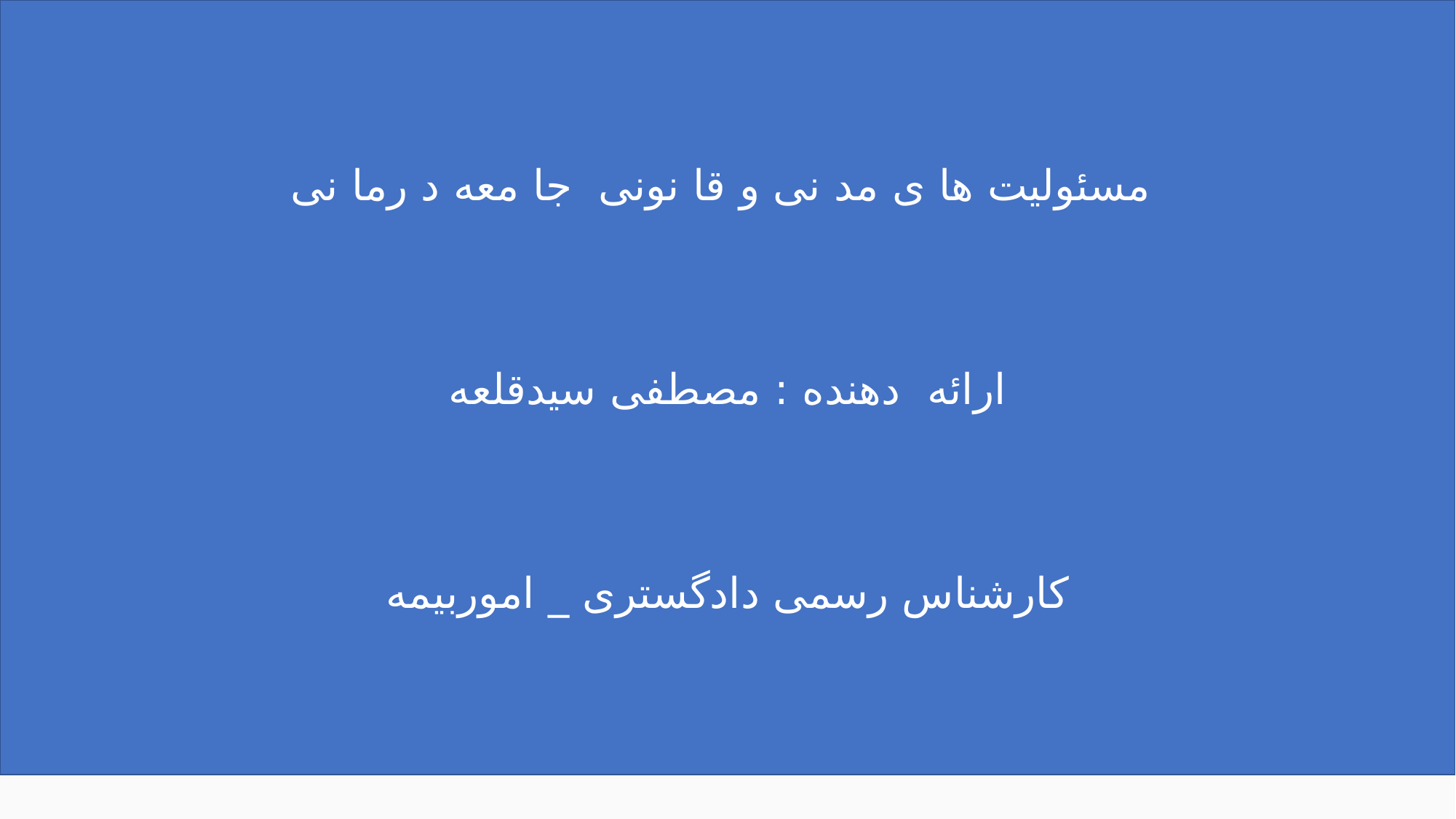

مسئولیت ها ی مد نی و قا نونی  جا معه د رما نی

ارائه  دهنده : مصطفی سیدقلعه

کارشناس رسمی دادگستری _ اموربیمه